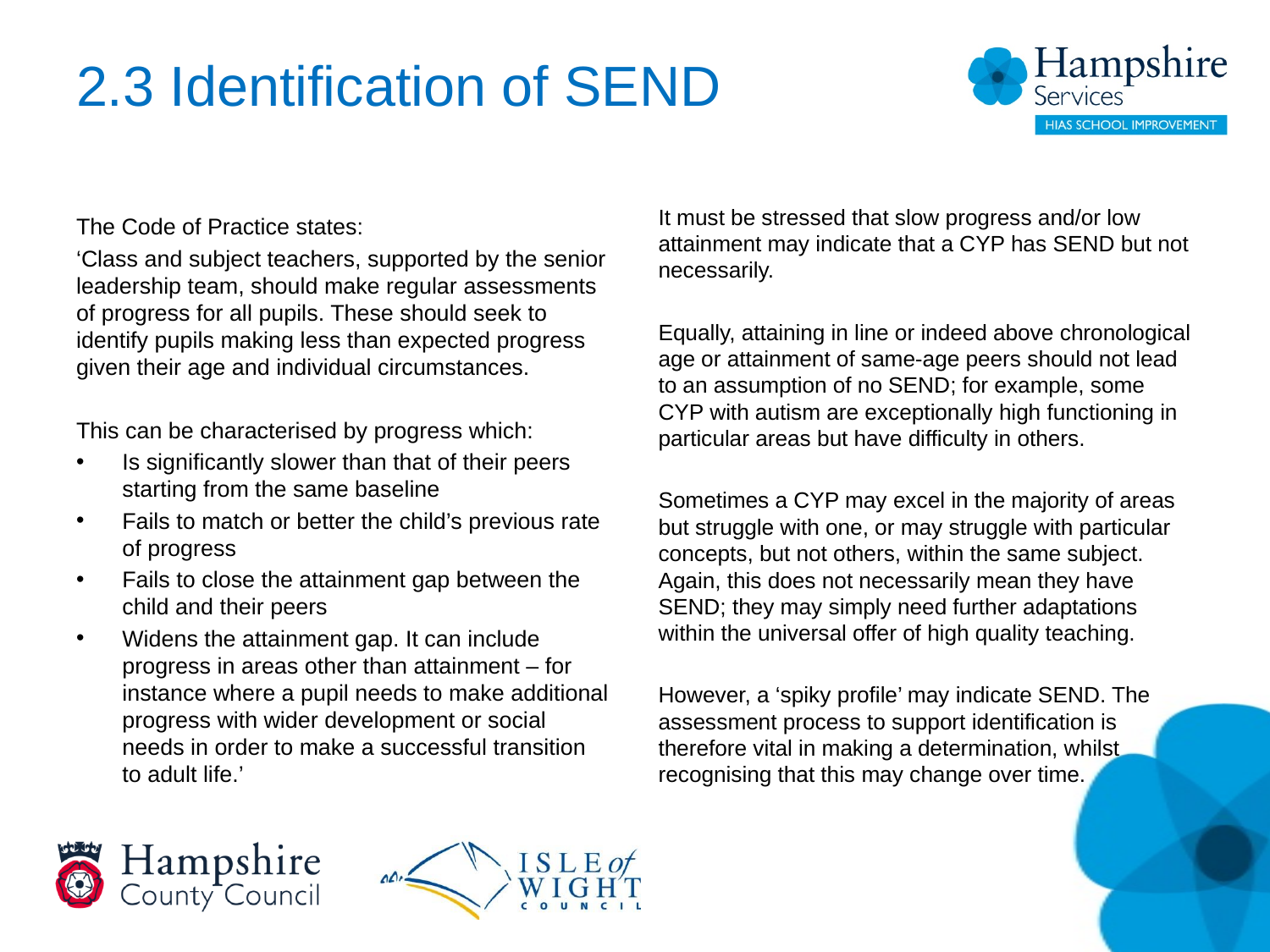

# 2.3 Identification of SEND
It must be stressed that slow progress and/or low attainment may indicate that a CYP has SEND but not necessarily.

Equally, attaining in line or indeed above chronological age or attainment of same-age peers should not lead to an assumption of no SEND; for example, some CYP with autism are exceptionally high functioning in particular areas but have difficulty in others.

Sometimes a CYP may excel in the majority of areas but struggle with one, or may struggle with particular concepts, but not others, within the same subject. Again, this does not necessarily mean they have SEND; they may simply need further adaptations within the universal offer of high quality teaching.

However, a ‘spiky profile’ may indicate SEND. The assessment process to support identification is therefore vital in making a determination, whilst recognising that this may change over time.
The Code of Practice states:
‘Class and subject teachers, supported by the senior leadership team, should make regular assessments of progress for all pupils. These should seek to identify pupils making less than expected progress given their age and individual circumstances.

This can be characterised by progress which:
Is significantly slower than that of their peers starting from the same baseline
Fails to match or better the child’s previous rate of progress
Fails to close the attainment gap between the child and their peers
Widens the attainment gap. It can include progress in areas other than attainment – for instance where a pupil needs to make additional progress with wider development or social needs in order to make a successful transition to adult life.’